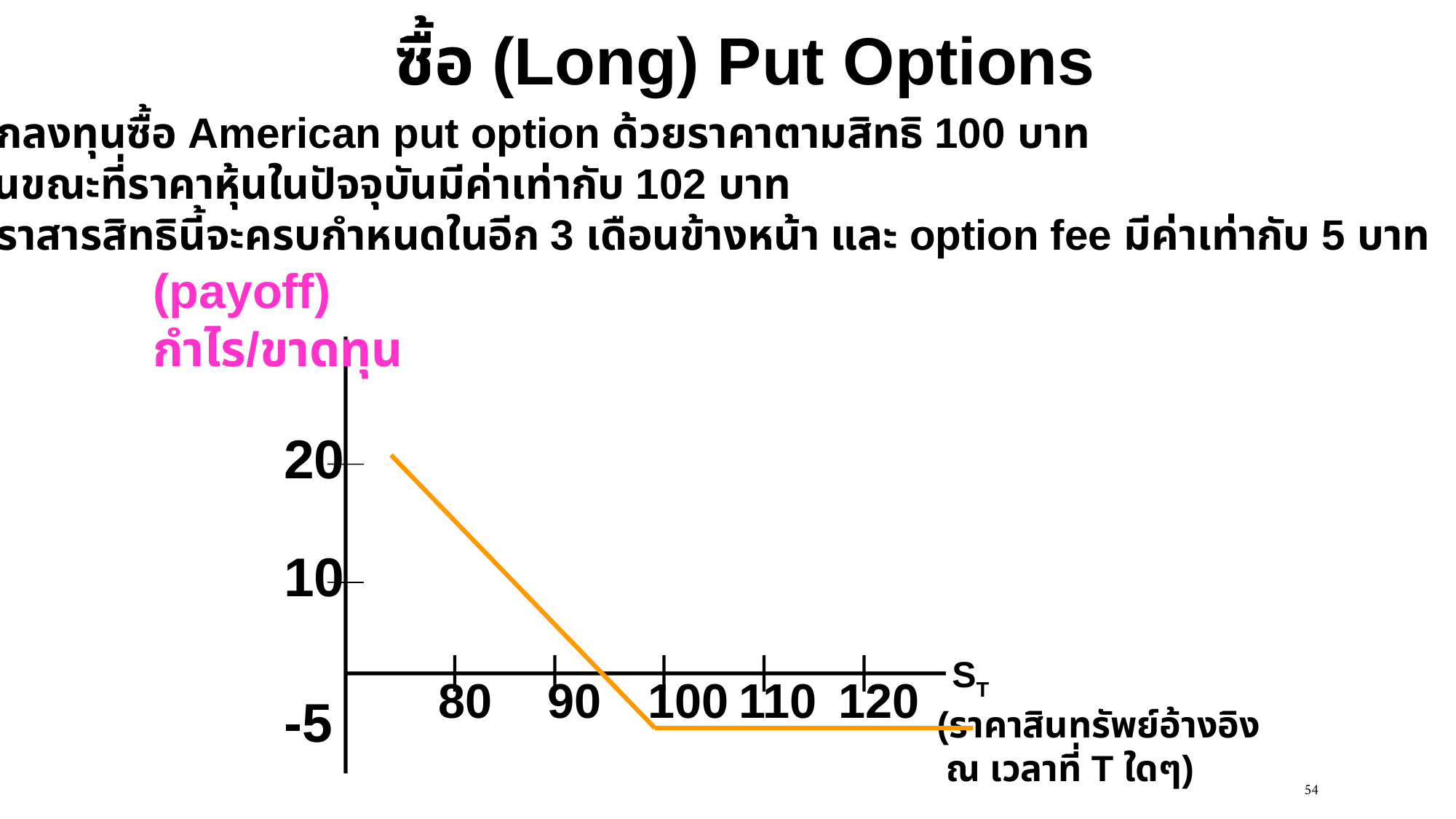

ซื้อ (Long) Put Options
นักลงทุนซื้อ American put option ด้วยราคาตามสิทธิ 100 บาท
 ในขณะที่ราคาหุ้นในปัจจุบันมีค่าเท่ากับ 102 บาท
ตราสารสิทธินี้จะครบกำหนดในอีก 3 เดือนข้างหน้า และ option fee มีค่าเท่ากับ 5 บาท
(payoff)
กำไร/ขาดทุน

20

10

 ST
(ราคาสินทรัพย์อ้างอิง
 ณ เวลาที่ T ใดๆ)

80
90
100
110
120

-5

54